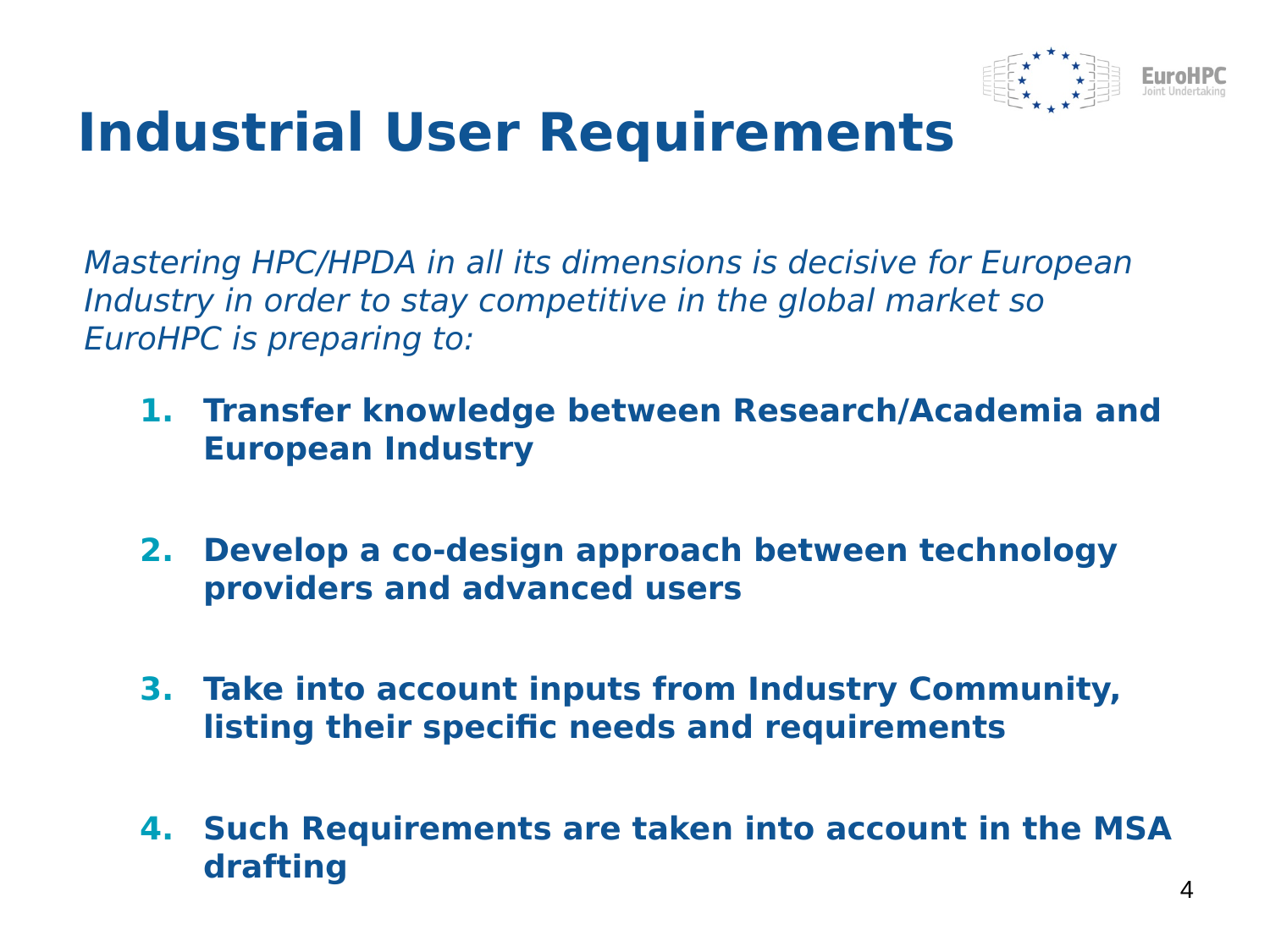

# Industrial User Requirements
Mastering HPC/HPDA in all its dimensions is decisive for European Industry in order to stay competitive in the global market so EuroHPC is preparing to:

Transfer knowledge between Research/Academia and European Industry

Develop a co-design approach between technology providers and advanced users

Take into account inputs from Industry Community, listing their specific needs and requirements

Such Requirements are taken into account in the MSA drafting

4